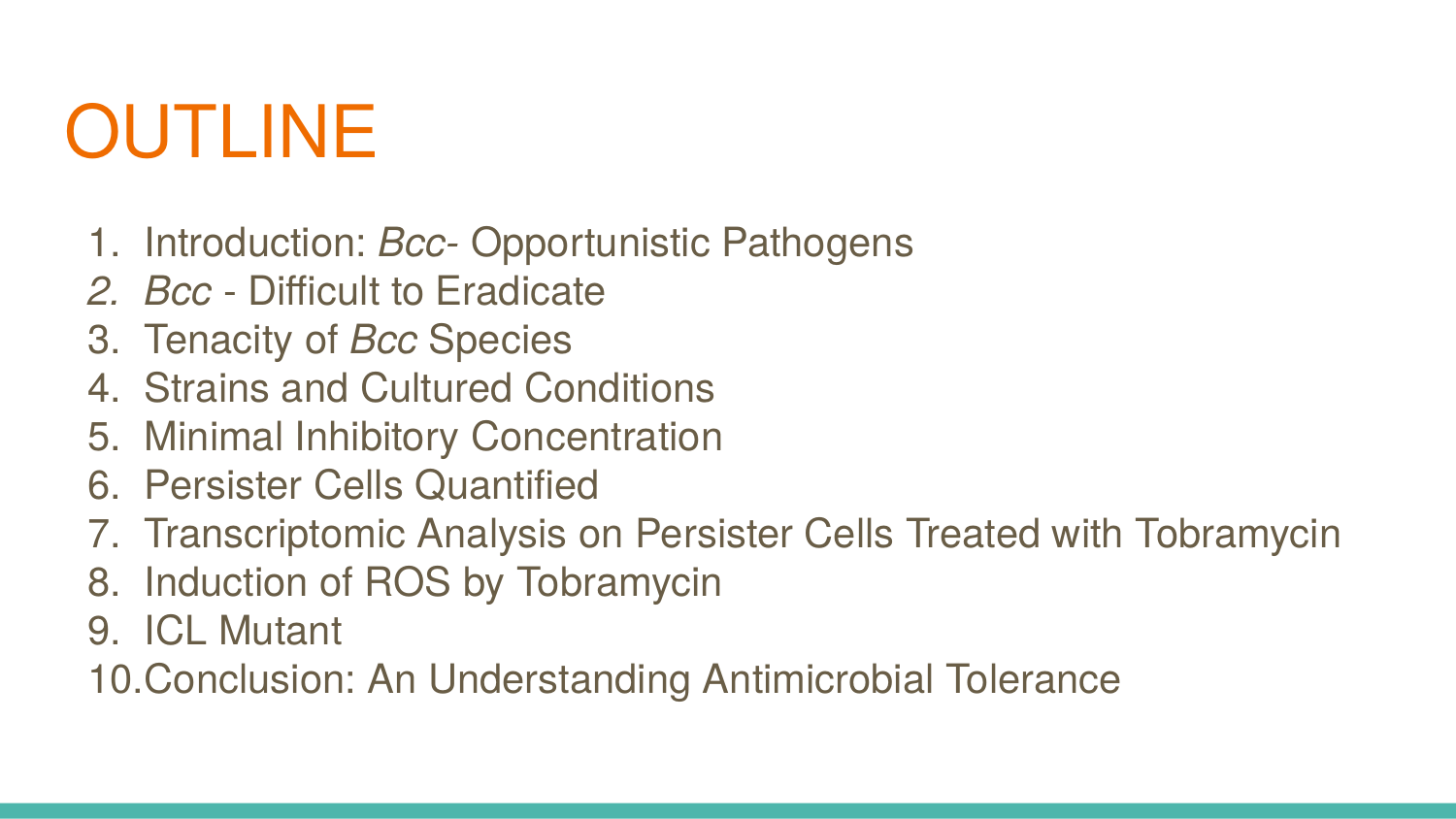

# OUTLINE
Introduction: Bcc- Opportunistic Pathogens
Bcc - Difficult to Eradicate
Tenacity of Bcc Species
Strains and Cultured Conditions
Minimal Inhibitory Concentration
Persister Cells Quantified
Transcriptomic Analysis on Persister Cells Treated with Tobramycin
Induction of ROS by Tobramycin
ICL Mutant
Conclusion: An Understanding Antimicrobial Tolerance